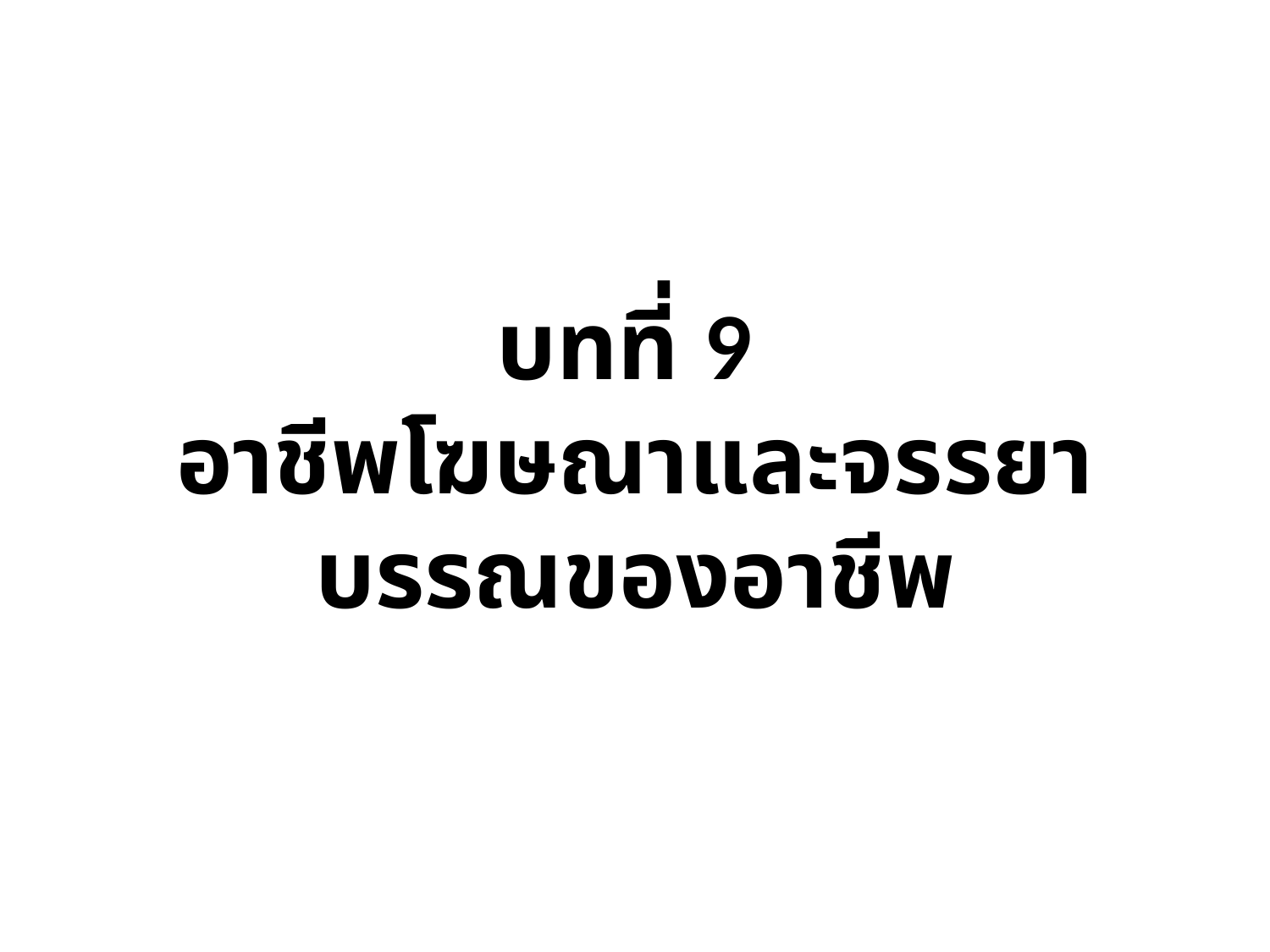

# บทที่ 9 อาชีพโฆษณาและจรรยาบรรณของอาชีพ